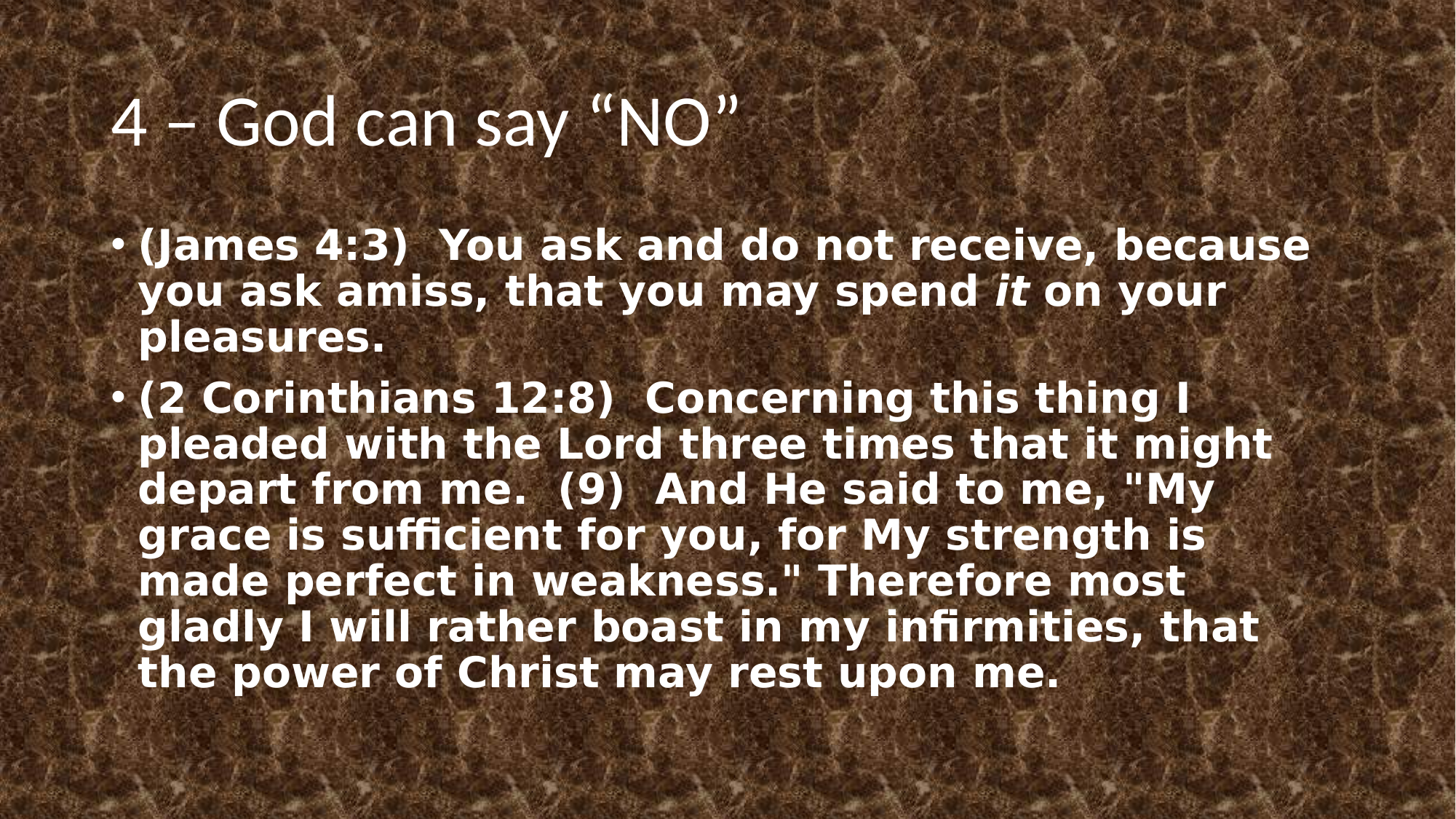

# 4 – God can say “NO”
(James 4:3)  You ask and do not receive, because you ask amiss, that you may spend it on your pleasures.
(2 Corinthians 12:8)  Concerning this thing I pleaded with the Lord three times that it might depart from me.  (9)  And He said to me, "My grace is sufficient for you, for My strength is made perfect in weakness." Therefore most gladly I will rather boast in my infirmities, that the power of Christ may rest upon me.